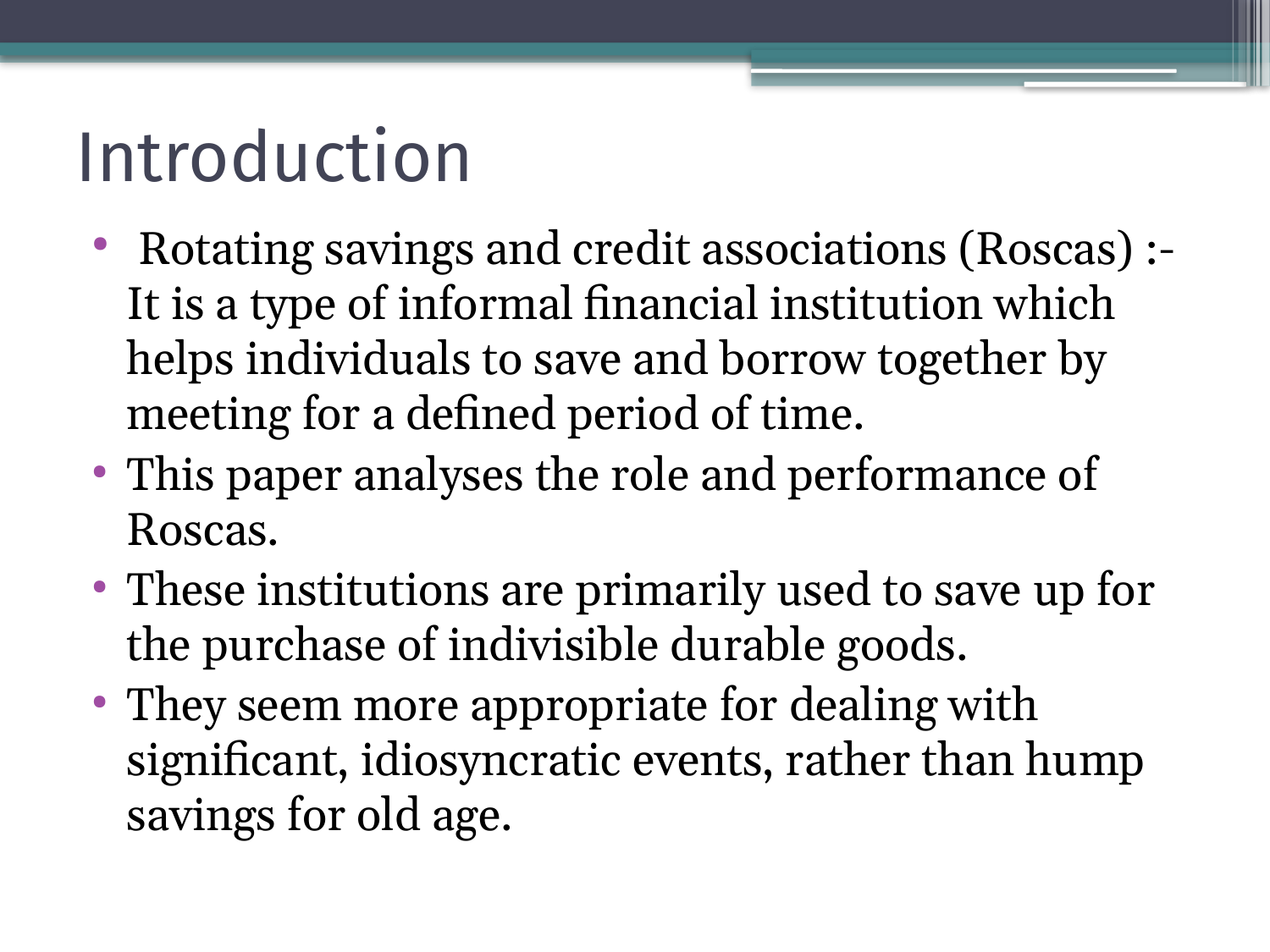

# Introduction
 Rotating savings and credit associations (Roscas) :- It is a type of informal financial institution which helps individuals to save and borrow together by meeting for a defined period of time.
This paper analyses the role and performance of Roscas.
These institutions are primarily used to save up for the purchase of indivisible durable goods.
They seem more appropriate for dealing with significant, idiosyncratic events, rather than hump savings for old age.